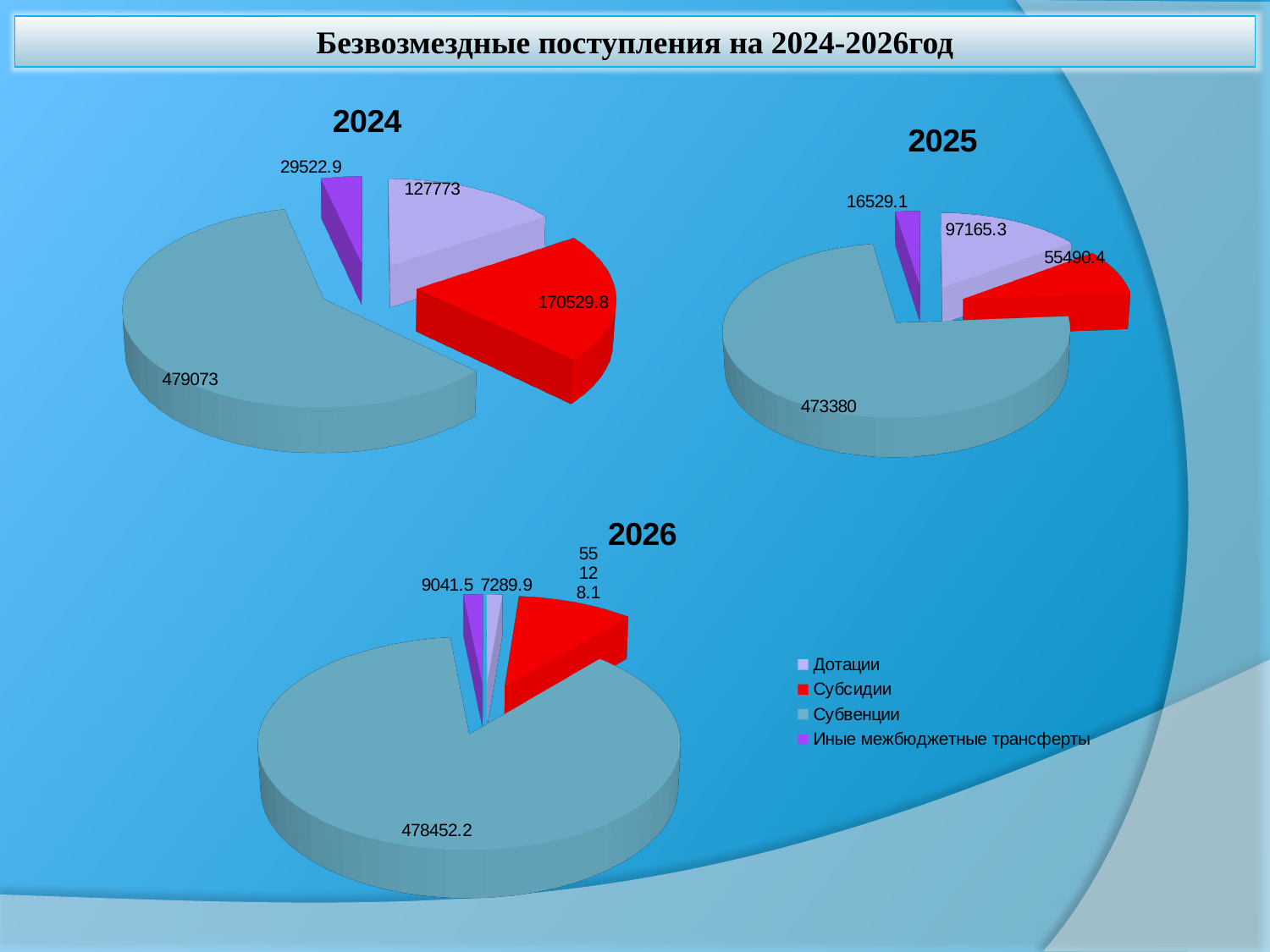

Безвозмездные поступления на 2024-2026год

[unsupported chart]

[unsupported chart]

[unsupported chart]